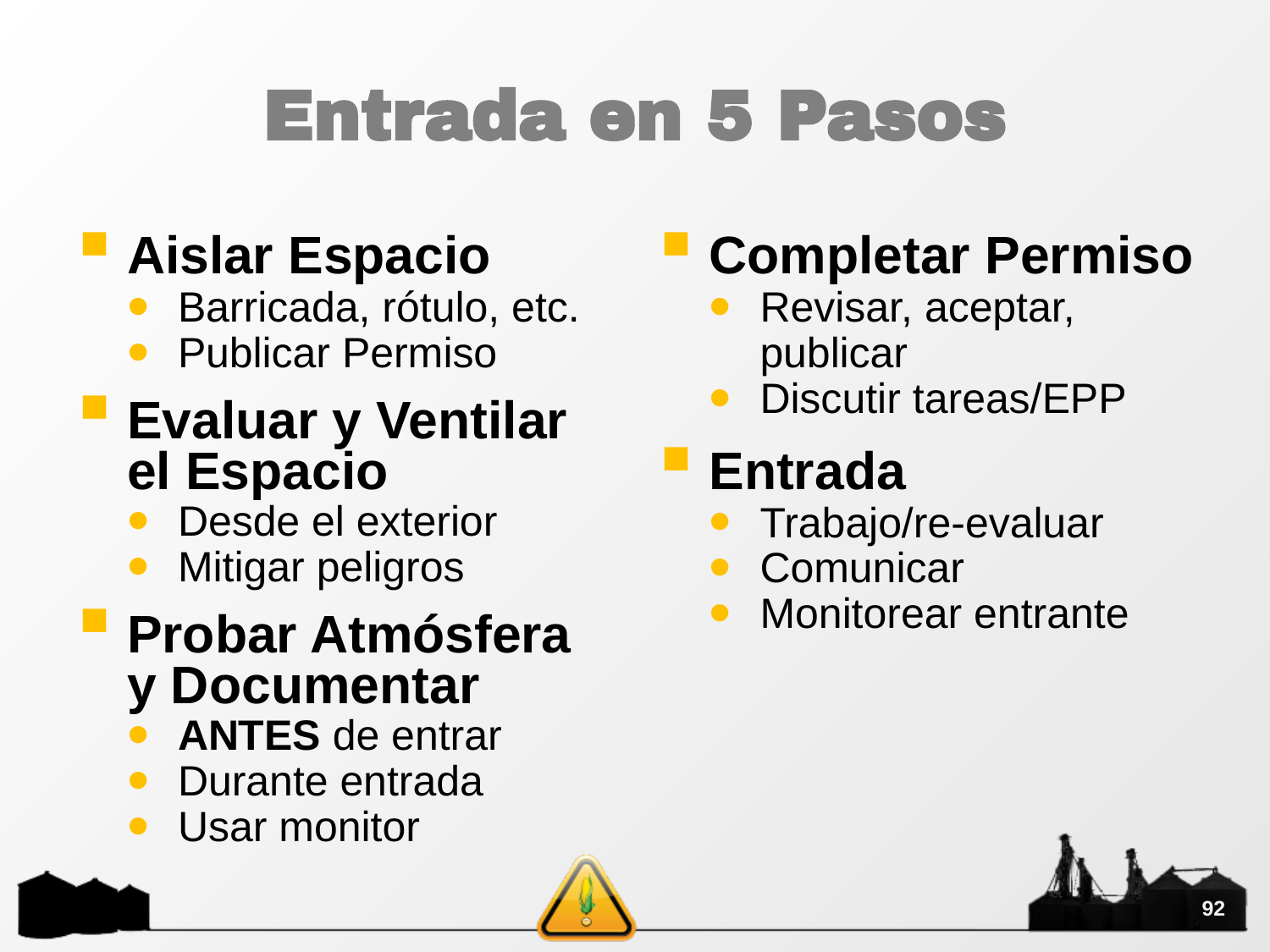

# Entrada en 5 Pasos
Aislar Espacio
Barricada, rótulo, etc.
Publicar Permiso
Evaluar y Ventilar el Espacio
Desde el exterior
Mitigar peligros
Probar Atmósfera y Documentar
ANTES de entrar
Durante entrada
Usar monitor

Completar Permiso
Revisar, aceptar, publicar
Discutir tareas/EPP
Entrada
Trabajo/re-evaluar
Comunicar
Monitorear entrante

92